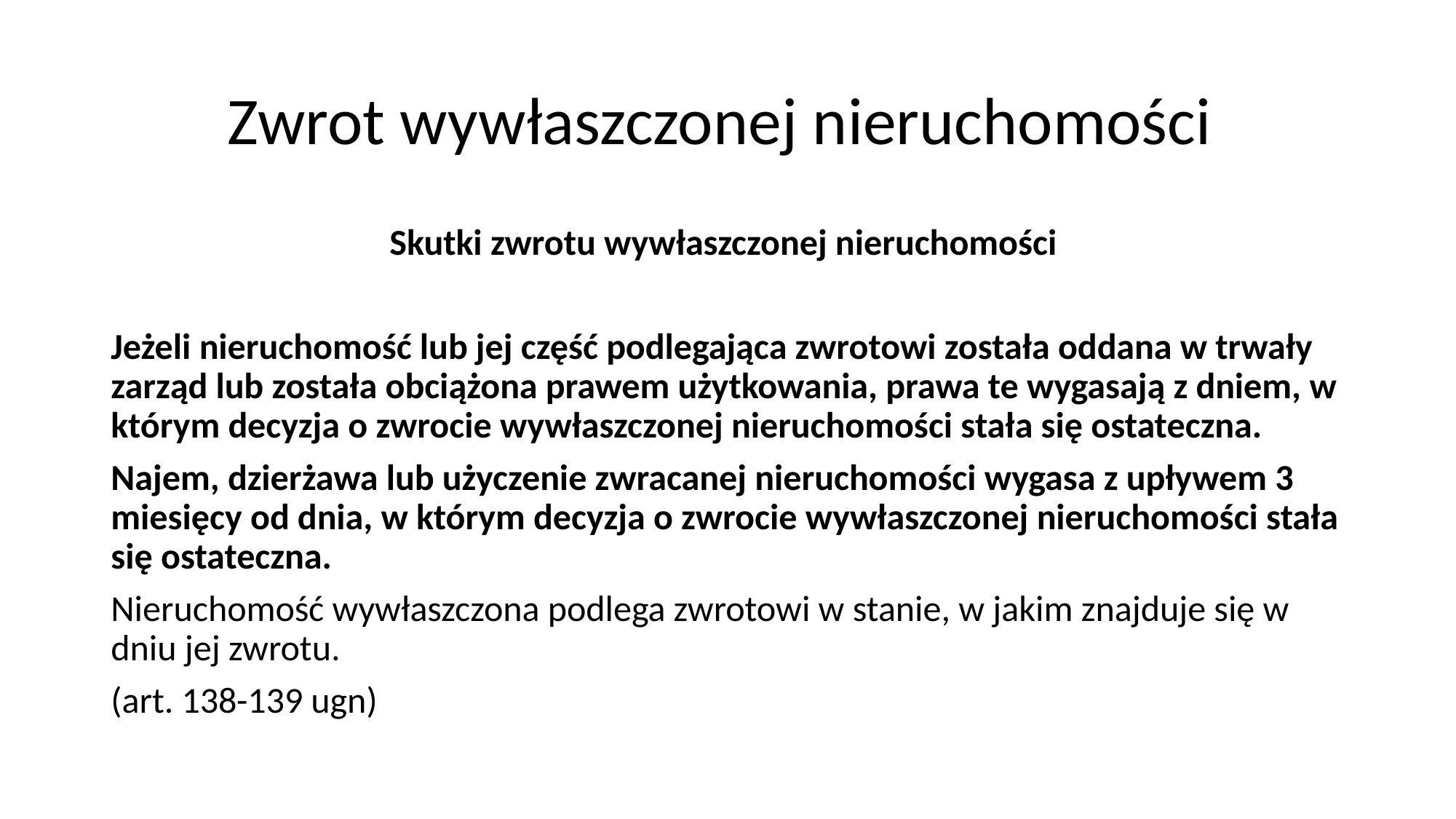

# Zwrot wywłaszczonej nieruchomości
Skutki zwrotu wywłaszczonej nieruchomości

Jeżeli nieruchomość lub jej część podlegająca zwrotowi została oddana w trwały zarząd lub została obciążona prawem użytkowania, prawa te wygasają z dniem, w którym decyzja o zwrocie wywłaszczonej nieruchomości stała się ostateczna.
Najem, dzierżawa lub użyczenie zwracanej nieruchomości wygasa z upływem 3 miesięcy od dnia, w którym decyzja o zwrocie wywłaszczonej nieruchomości stała się ostateczna.
Nieruchomość wywłaszczona podlega zwrotowi w stanie, w jakim znajduje się w dniu jej zwrotu.
(art. 138-139 ugn)